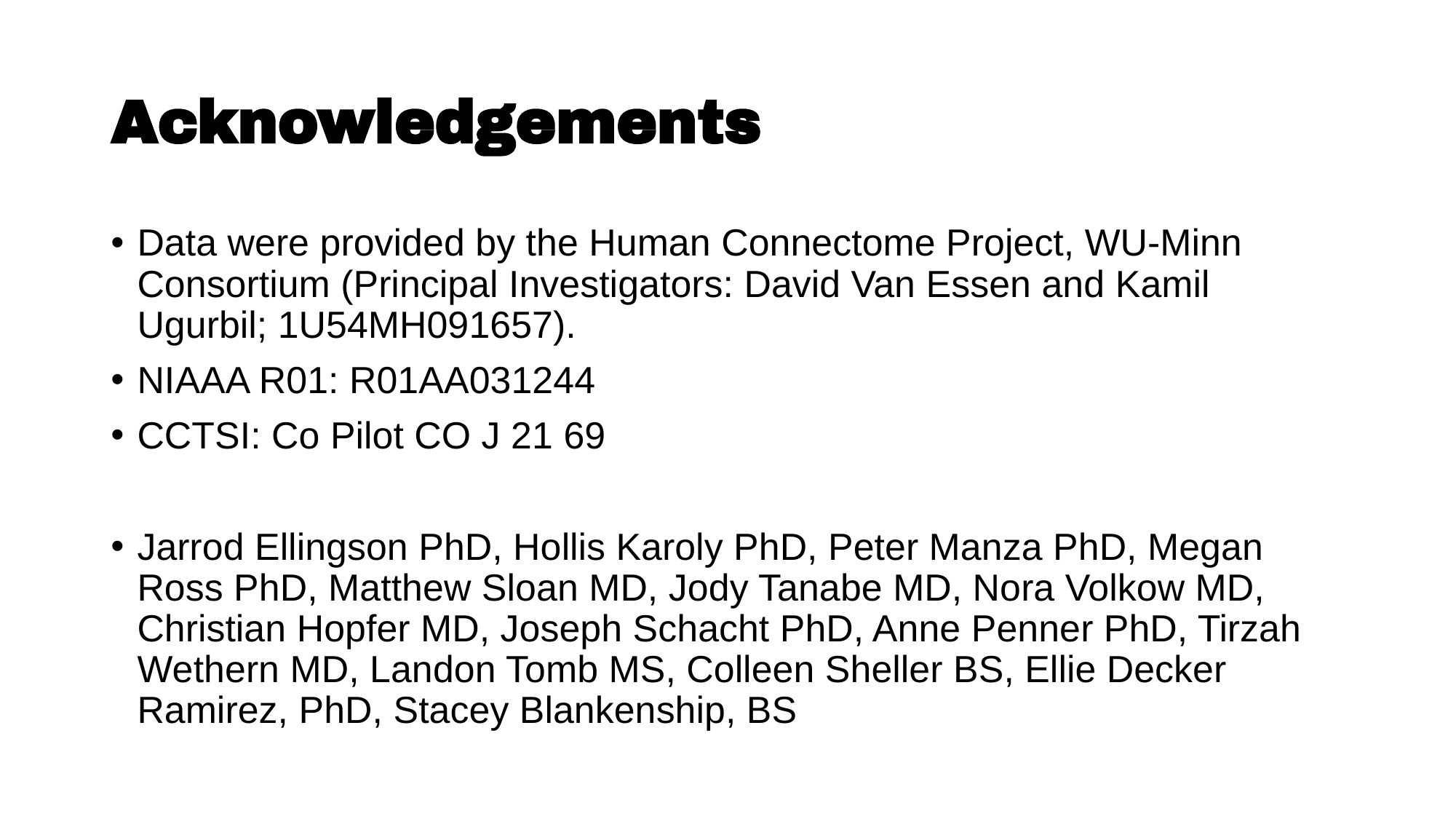

# Acknowledgements
Data were provided by the Human Connectome Project, WU-Minn Consortium (Principal Investigators: David Van Essen and Kamil Ugurbil; 1U54MH091657).
NIAAA R01: R01AA031244
CCTSI: Co Pilot CO J 21 69

Jarrod Ellingson PhD, Hollis Karoly PhD, Peter Manza PhD, Megan Ross PhD, Matthew Sloan MD, Jody Tanabe MD, Nora Volkow MD, Christian Hopfer MD, Joseph Schacht PhD, Anne Penner PhD, Tirzah Wethern MD, Landon Tomb MS, Colleen Sheller BS, Ellie Decker Ramirez, PhD, Stacey Blankenship, BS